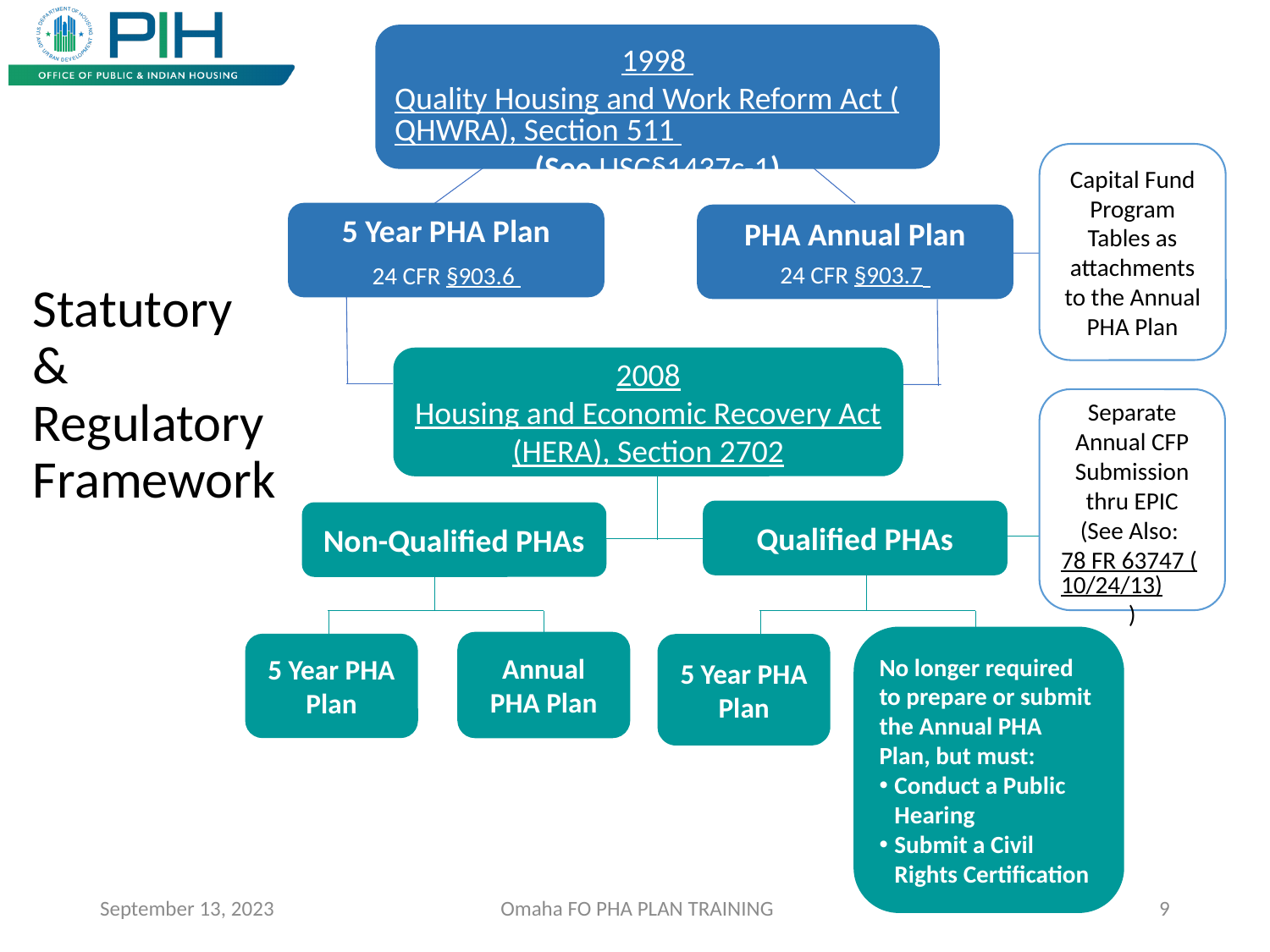

1998 Quality Housing and Work Reform Act (QHWRA), Section 511
(See USC§1437c-1)
Capital Fund Program Tables as attachments to the Annual PHA Plan

5 Year PHA Plan
24 CFR §903.6
PHA Annual Plan
24 CFR §903.7
# Statutory & Regulatory Framework
2008
Housing and Economic Recovery Act
(HERA), Section 2702

Separate Annual CFP Submission thru EPIC
(See Also:
78 FR 63747 (10/24/13))

Qualified PHAs
Non-Qualified PHAs
No longer required to prepare or submit the Annual PHA Plan, but must:
Conduct a Public Hearing
Submit a Civil Rights Certification
Annual PHA Plan
5 Year PHA Plan
5 Year PHA Plan
OFO PHA PLAN TRAINING
September 13, 2023
 Omaha FO PHA PLAN TRAINING
9
9